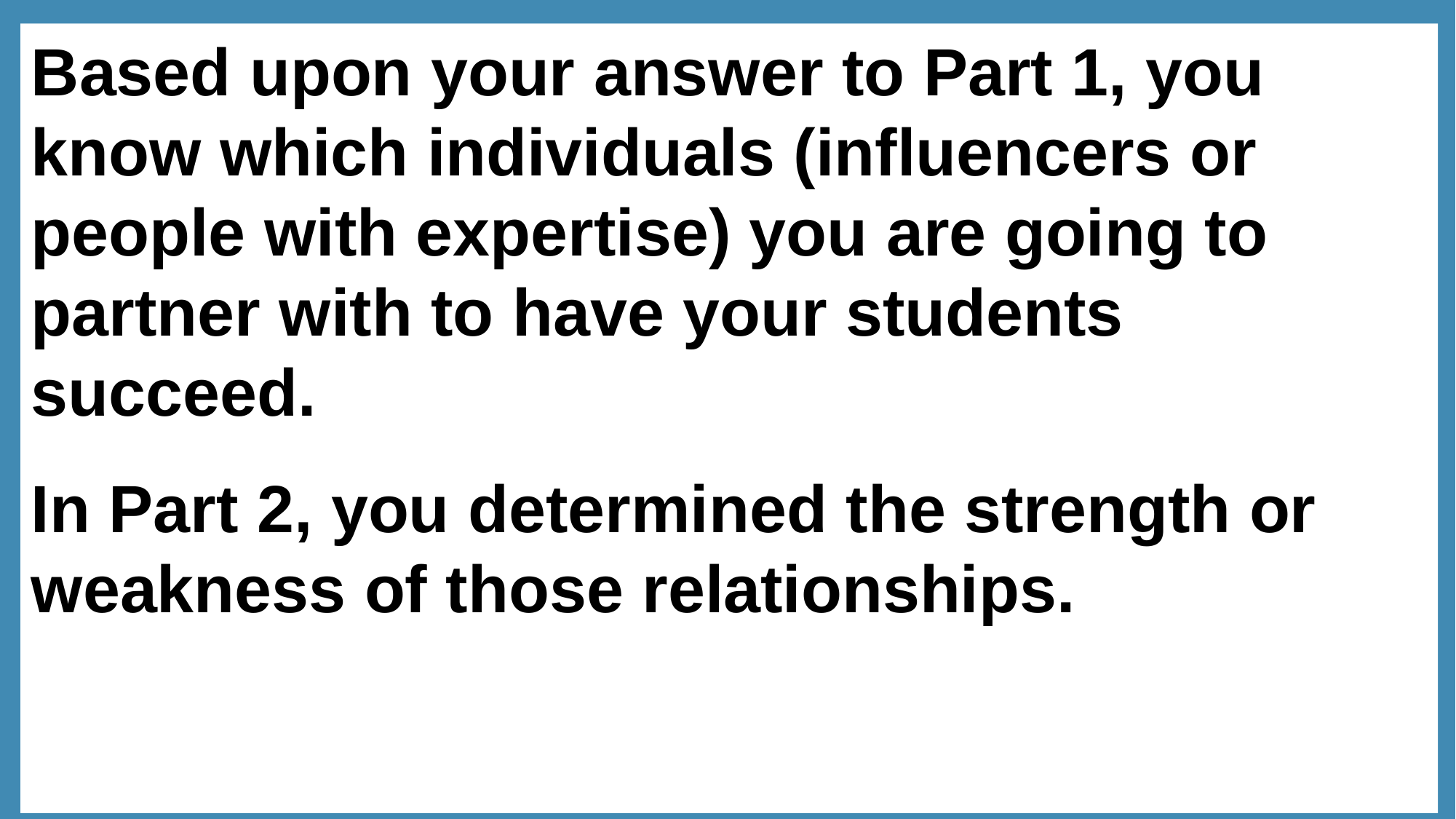

Based upon your answer to Part 1, you know which individuals (influencers or people with expertise) you are going to partner with to have your students succeed.

In Part 2, you determined the strength or weakness of those relationships.

How to Build Partnerships with Parents, Community Resources and District Programs